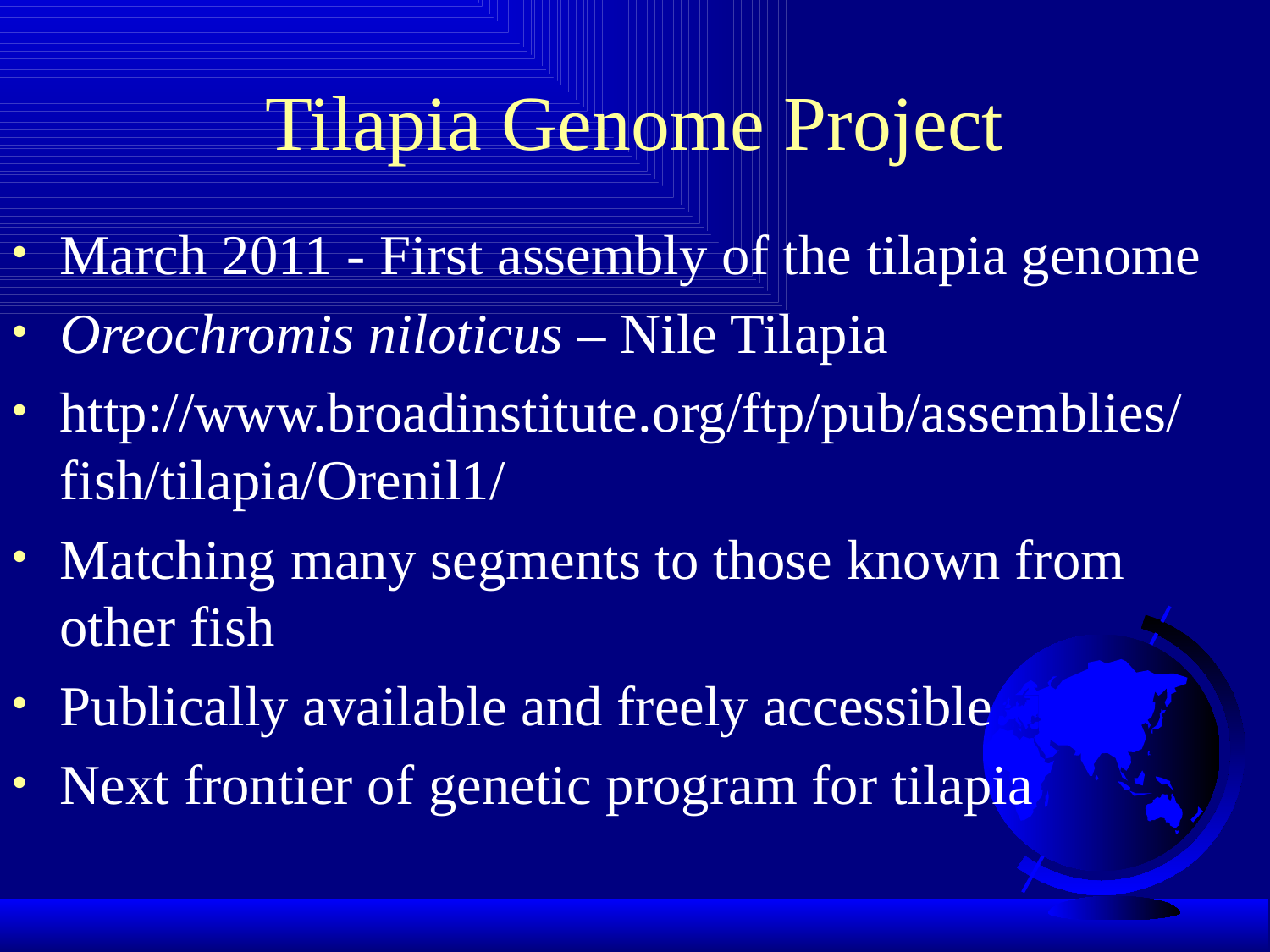

# Tilapia Genome Project
March 2011 - First assembly of the tilapia genome
Oreochromis niloticus – Nile Tilapia
http://www.broadinstitute.org/ftp/pub/assemblies/fish/tilapia/Orenil1/
Matching many segments to those known from other fish
Publically available and freely accessible
Next frontier of genetic program for tilapia